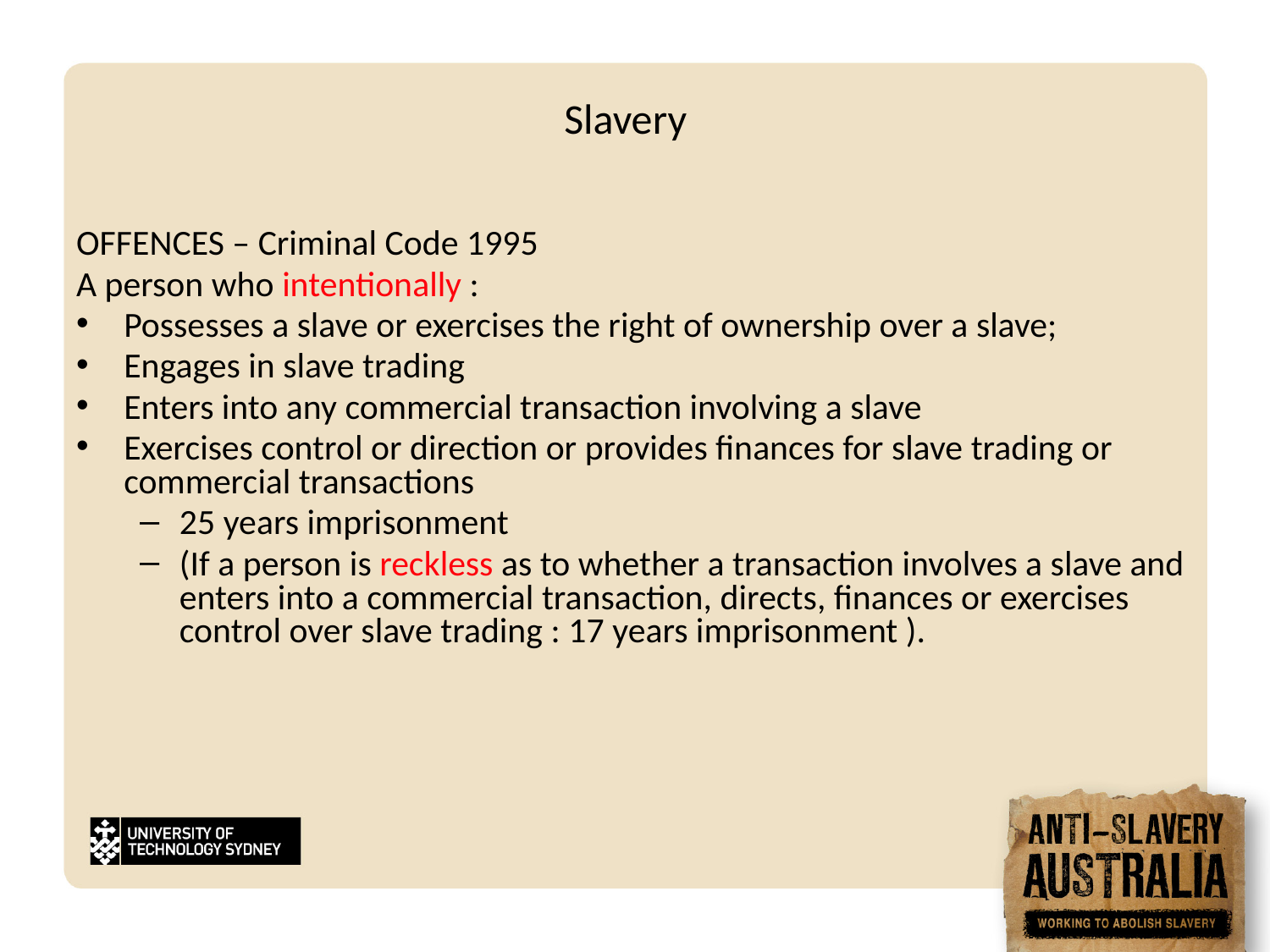

# Slavery
OFFENCES – Criminal Code 1995
A person who intentionally :
Possesses a slave or exercises the right of ownership over a slave;
Engages in slave trading
Enters into any commercial transaction involving a slave
Exercises control or direction or provides finances for slave trading or commercial transactions
25 years imprisonment
(If a person is reckless as to whether a transaction involves a slave and enters into a commercial transaction, directs, finances or exercises control over slave trading : 17 years imprisonment ).